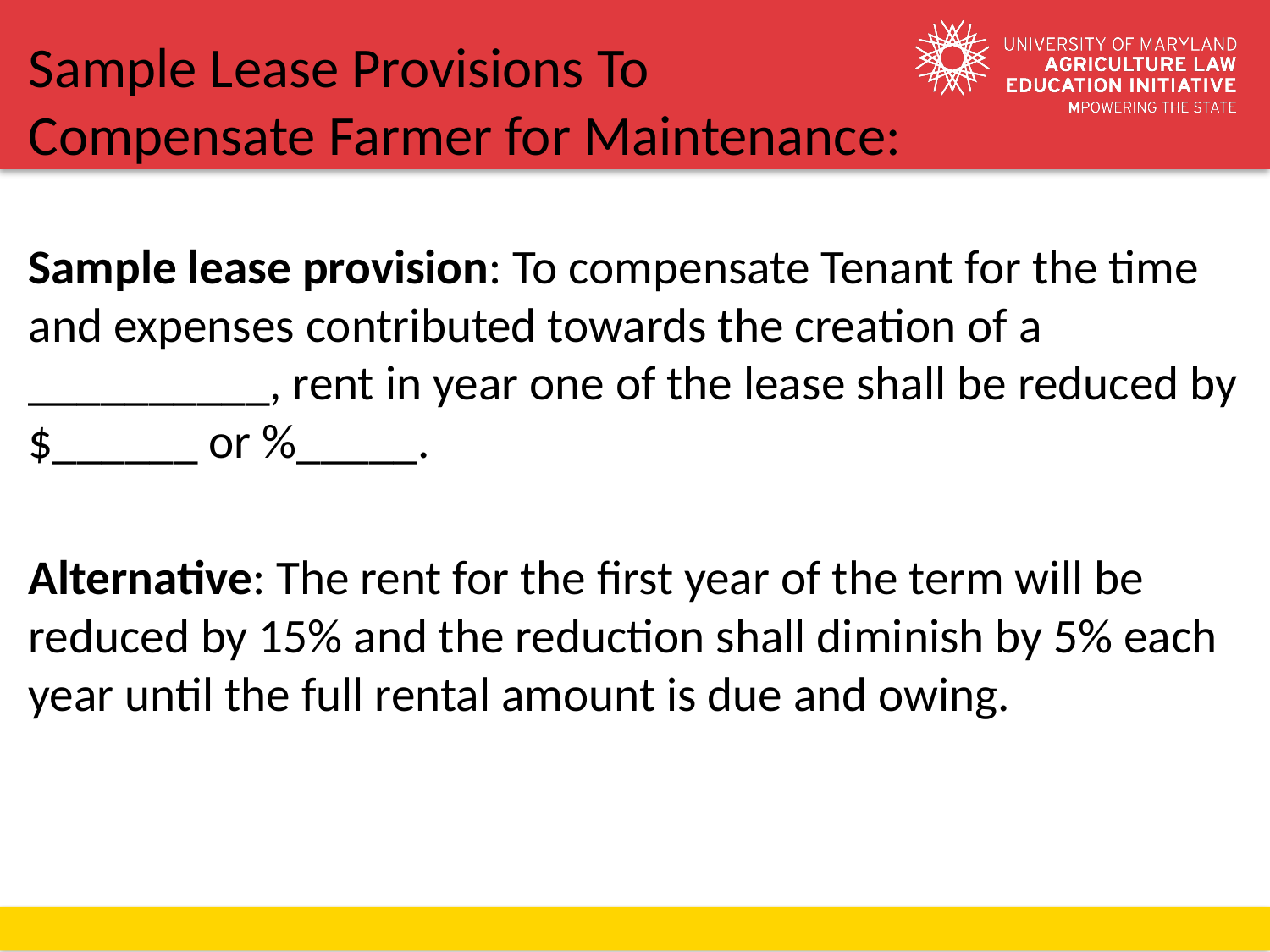

# Sample Lease Provisions To Compensate Farmer for Maintenance:

Sample lease provision: To compensate Tenant for the time and expenses contributed towards the creation of a __________, rent in year one of the lease shall be reduced by $______ or %_____.

Alternative: The rent for the first year of the term will be reduced by 15% and the reduction shall diminish by 5% each year until the full rental amount is due and owing.